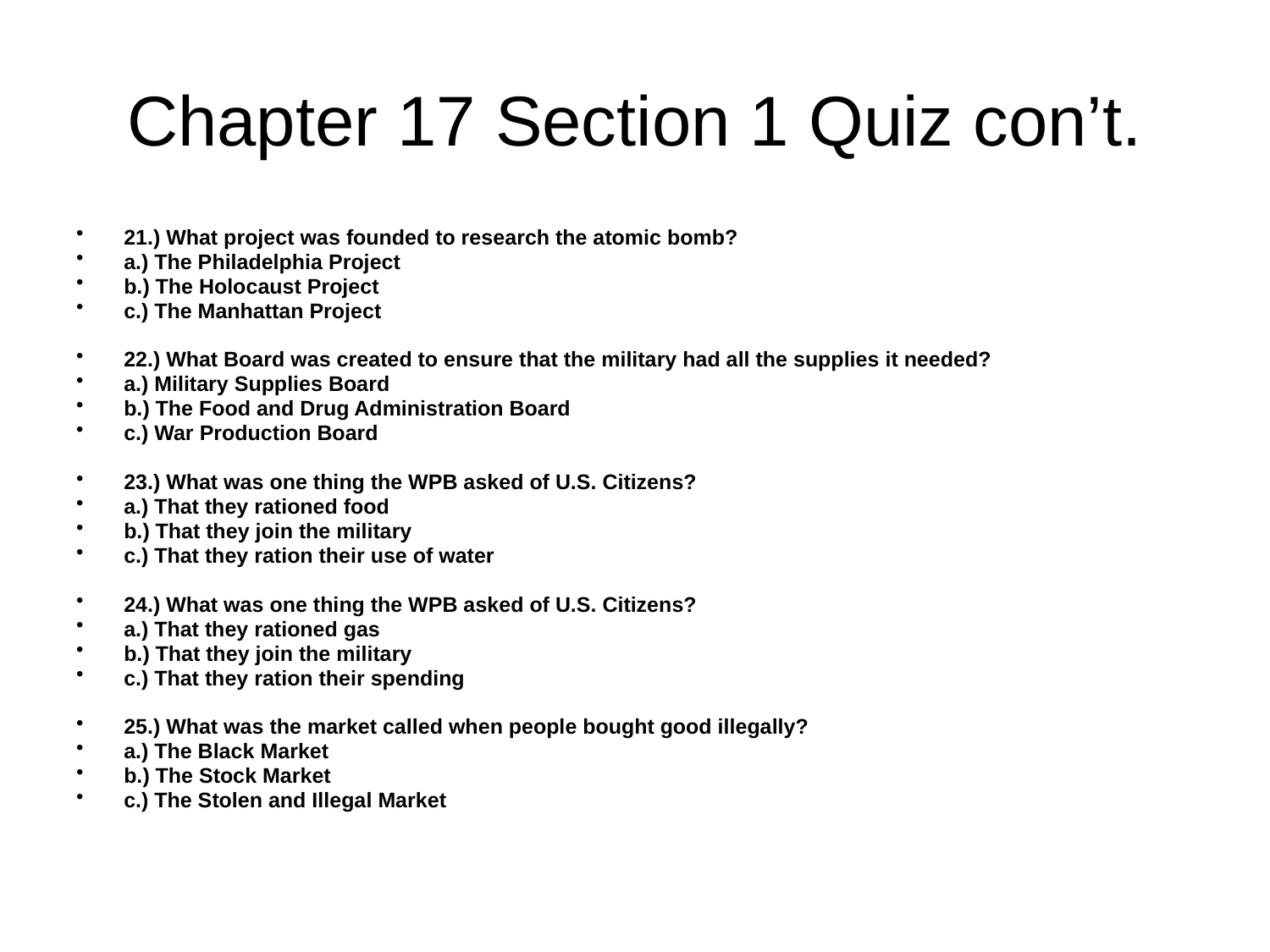

# Chapter 17 Section 1 Quiz con’t.
21.) What project was founded to research the atomic bomb?
a.) The Philadelphia Project
b.) The Holocaust Project
c.) The Manhattan Project

22.) What Board was created to ensure that the military had all the supplies it needed?
a.) Military Supplies Board
b.) The Food and Drug Administration Board
c.) War Production Board

23.) What was one thing the WPB asked of U.S. Citizens?
a.) That they rationed food
b.) That they join the military
c.) That they ration their use of water

24.) What was one thing the WPB asked of U.S. Citizens?
a.) That they rationed gas
b.) That they join the military
c.) That they ration their spending

25.) What was the market called when people bought good illegally?
a.) The Black Market
b.) The Stock Market
c.) The Stolen and Illegal Market